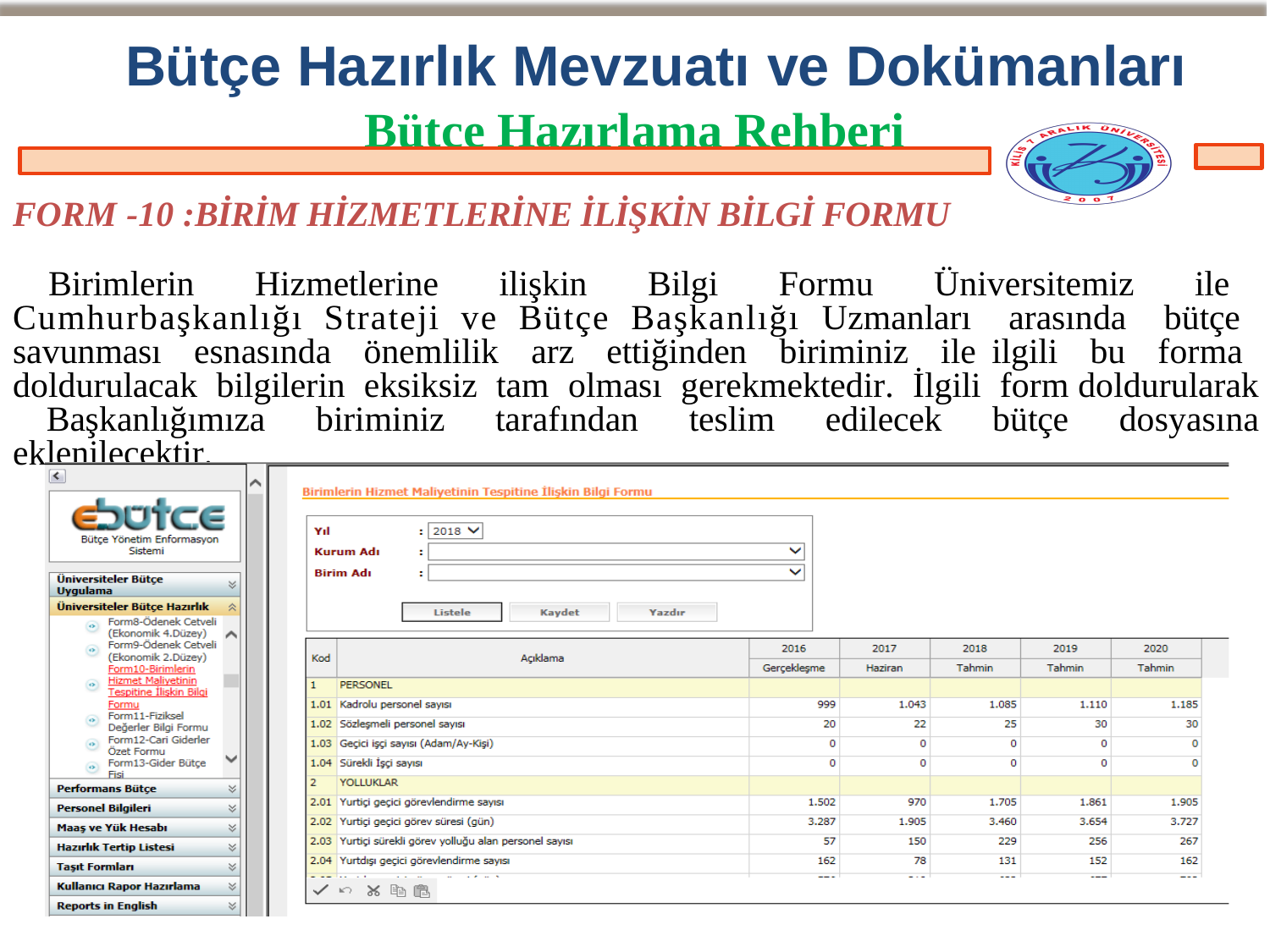

# Bütçe Hazırlık Mevzuatı ve Dokümanları
Bütçe Hazırlama Rehberi
FORM -10 :BİRİM HİZMETLERİNE İLİŞKİN BİLGİ FORMU

Birimlerin  Hizmetlerine  ilişkin  Bilgi  Formu  Üniversitemiz  ile  Cumhurbaşkanlığı Strateji ve Bütçe Başkanlığı Uzmanları  arasında  bütçe  savunması  esnasında  önemlilik  arz  ettiğinden  biriminiz  ile ilgili  bu  forma  doldurulacak  bilgilerin  eksiksiz  tam  olması  gerekmektedir.  İlgili  form doldurularak   Başkanlığımıza   biriminiz   tarafından   teslim   edilecek   bütçe   dosyasına eklenilecektir.